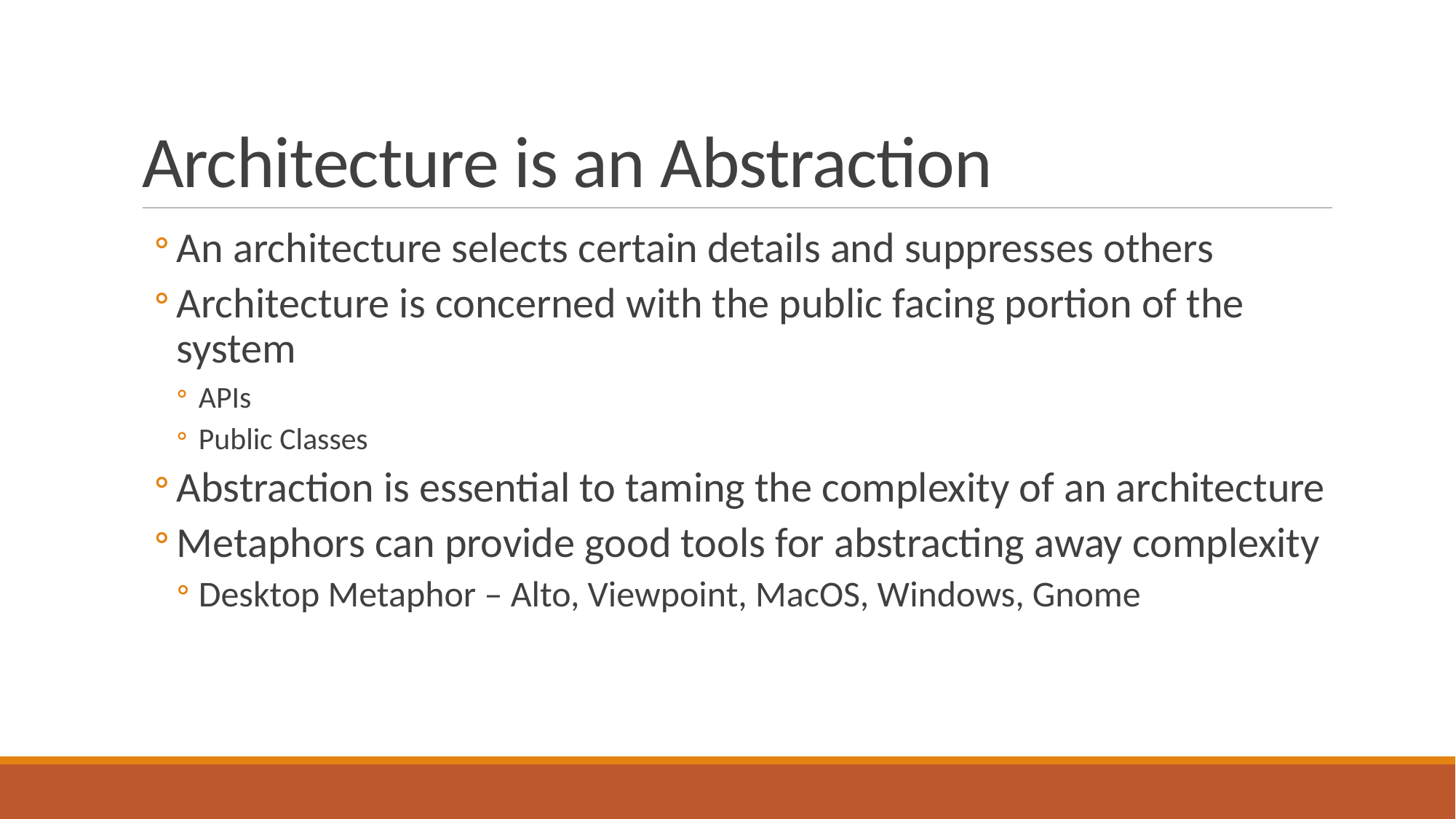

# Architecture is an Abstraction
An architecture selects certain details and suppresses others
Architecture is concerned with the public facing portion of the system
APIs
Public Classes
Abstraction is essential to taming the complexity of an architecture
Metaphors can provide good tools for abstracting away complexity
Desktop Metaphor – Alto, Viewpoint, MacOS, Windows, Gnome